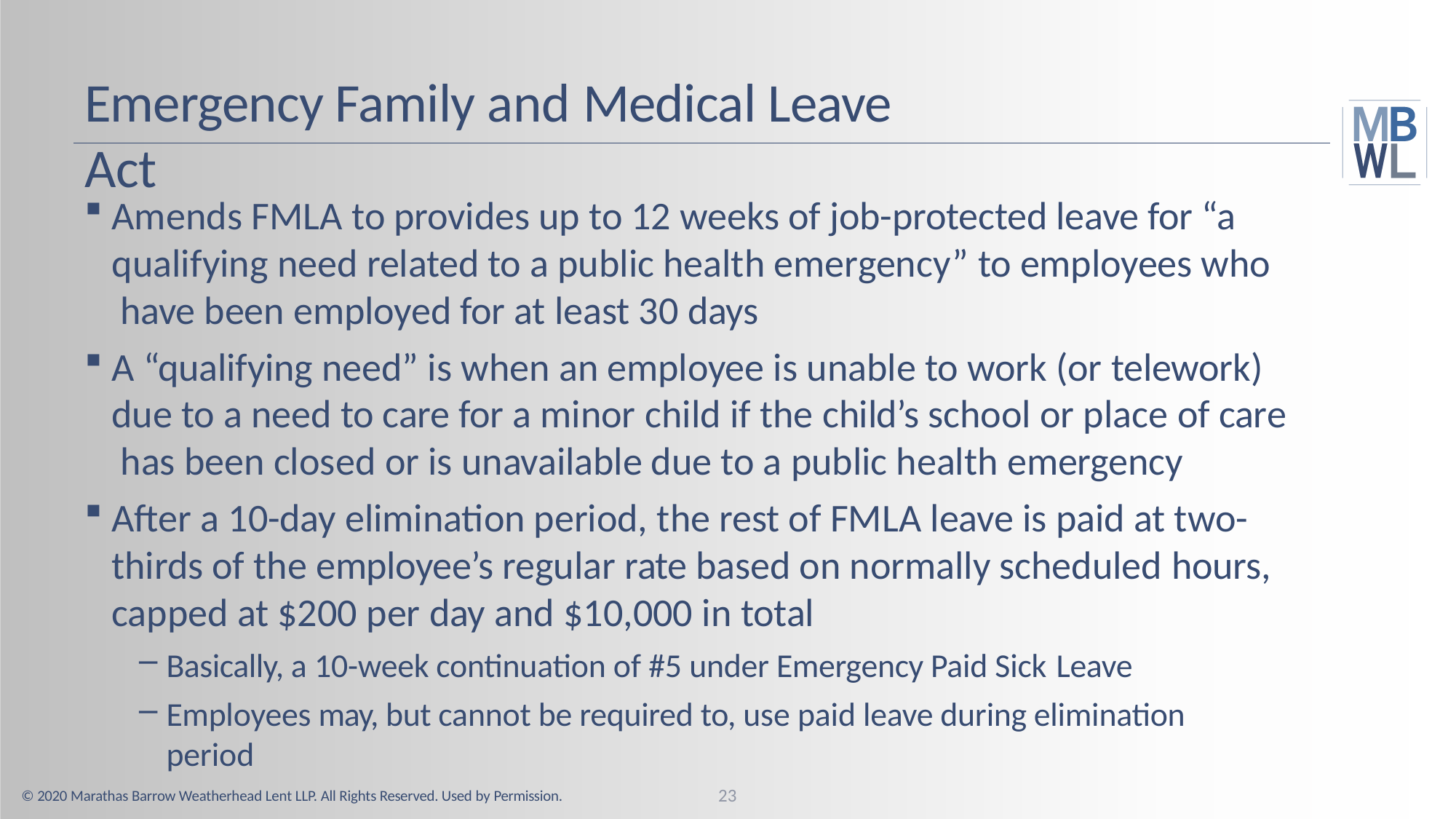

# Emergency Family and Medical Leave Act
Amends FMLA to provides up to 12 weeks of job-protected leave for “a  qualifying need related to a public health emergency” to employees who  have been employed for at least 30 days
A “qualifying need” is when an employee is unable to work (or telework)  due to a need to care for a minor child if the child’s school or place of care  has been closed or is unavailable due to a public health emergency
After a 10-day elimination period, the rest of FMLA leave is paid at two-  thirds of the employee’s regular rate based on normally scheduled hours,  capped at $200 per day and $10,000 in total
Basically, a 10-week continuation of #5 under Emergency Paid Sick Leave
Employees may, but cannot be required to, use paid leave during elimination period
23
© 2020 Marathas Barrow Weatherhead Lent LLP. All Rights Reserved. Used by Permission.